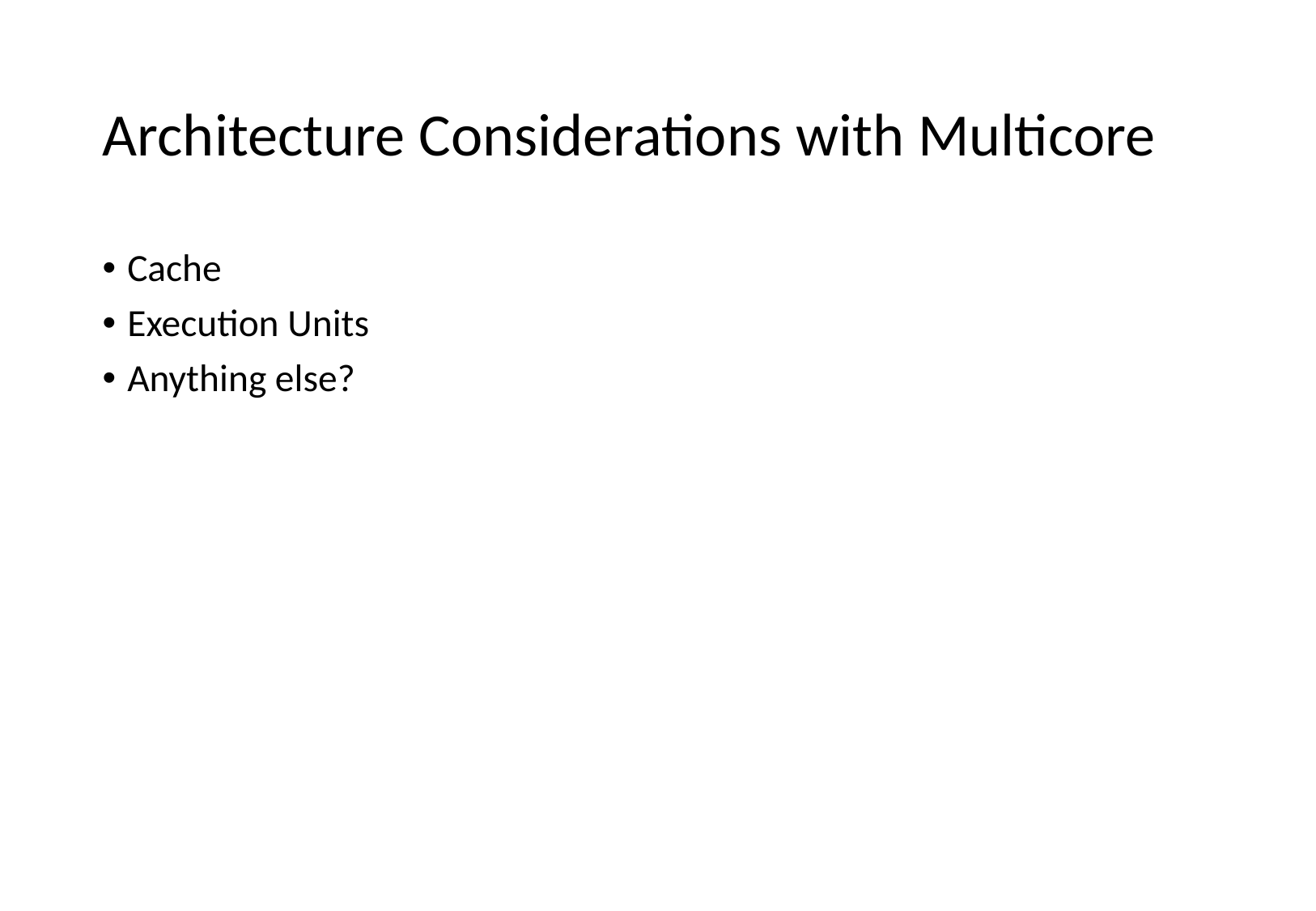

# Architecture Considerations with Multicore
Cache
Execution Units
Anything else?